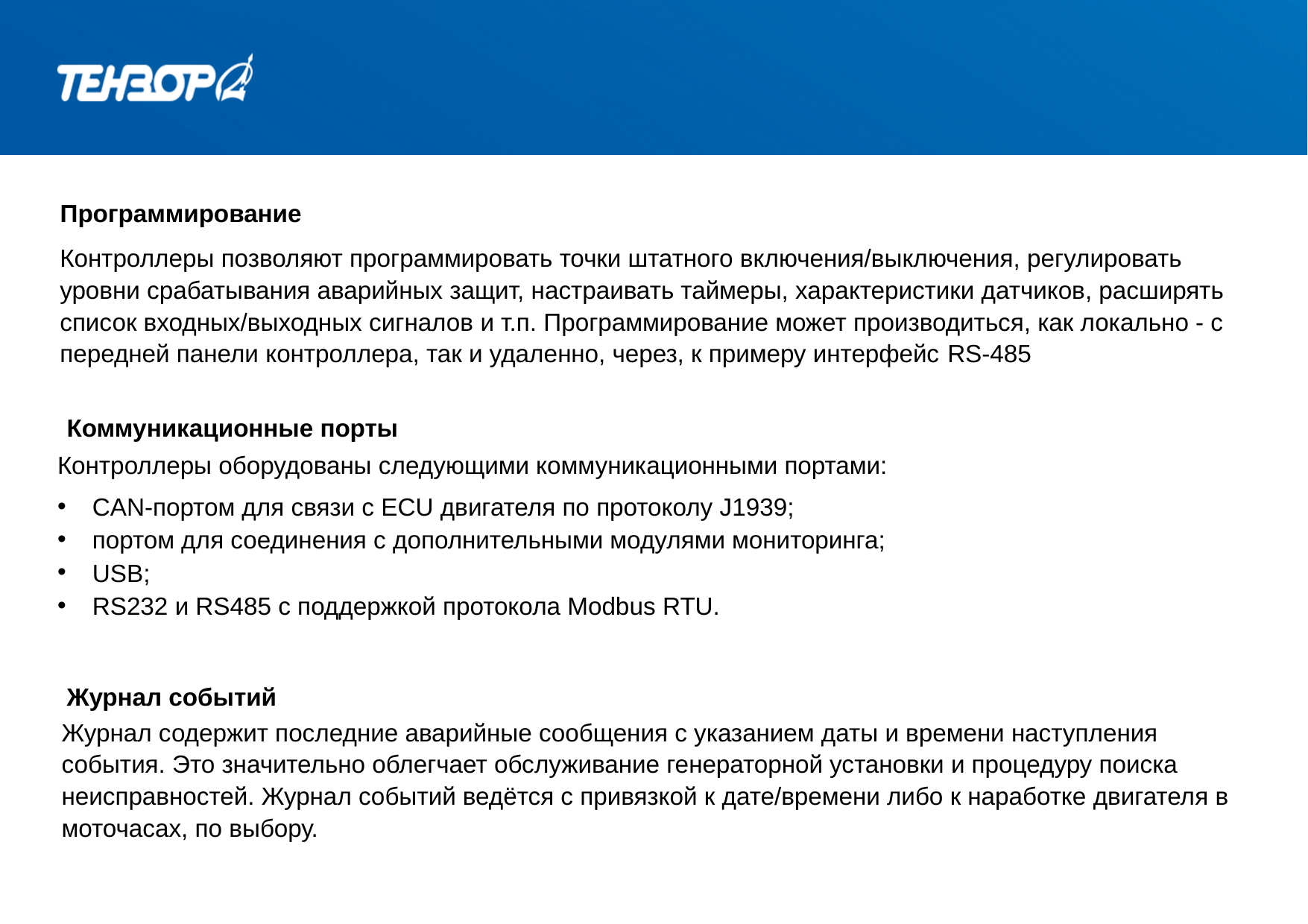

Программирование
Контроллеры позволяют программировать точки штатного включения/выключения, регулировать уровни срабатывания аварийных защит, настраивать таймеры, характеристики датчиков, расширять список входных/выходных сигналов и т.п. Программирование может производиться, как локально - с передней панели контроллера, так и удаленно, через, к примеру интерфейс RS-485
Коммуникационные порты
Контроллеры оборудованы следующими коммуникационными портами:
CAN-портом для связи с ECU двигателя по протоколу J1939;
портом для соединения с дополнительными модулями мониторинга;
USB;
RS232 и RS485 с поддержкой протокола Modbus RTU.
Журнал событий
Журнал содержит последние аварийные сообщения с указанием даты и времени наступления события. Это значительно облегчает обслуживание генераторной установки и процедуру поиска неисправностей. Журнал событий ведётся с привязкой к дате/времени либо к наработке двигателя в моточасах, по выбору.